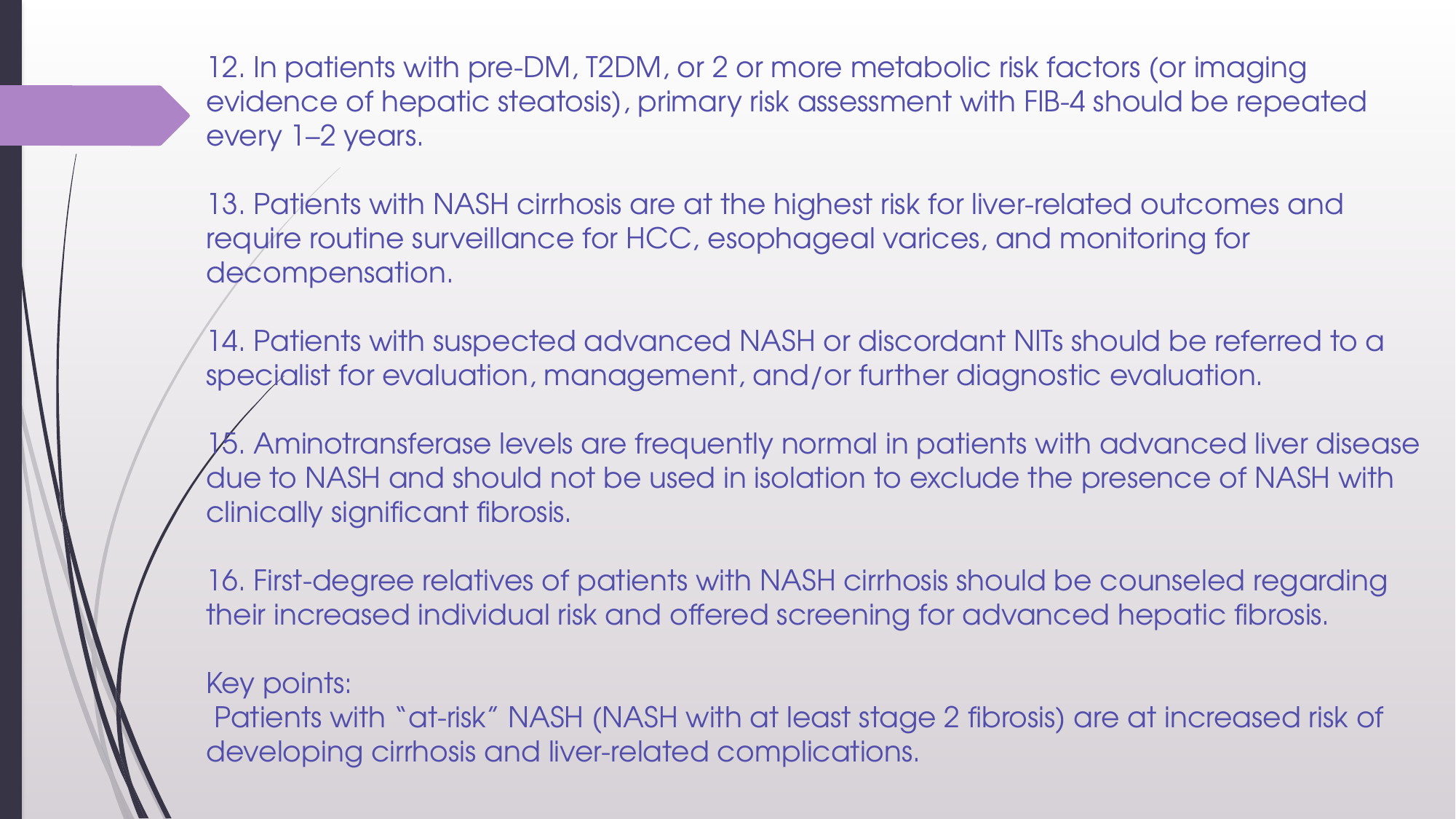

# 12. In patients with pre-DM, T2DM, or 2 or more metabolic risk factors (or imaging evidence of hepatic steatosis), primary risk assessment with FIB-4 should be repeated every 1–2 years. 13. Patients with NASH cirrhosis are at the highest risk for liver-related outcomes and require routine surveillance for HCC, esophageal varices, and monitoring for decompensation. 14. Patients with suspected advanced NASH or discordant NITs should be referred to a specialist for evaluation, management, and/or further diagnostic evaluation. 15. Aminotransferase levels are frequently normal in patients with advanced liver disease due to NASH and should not be used in isolation to exclude the presence of NASH with clinically significant fibrosis. 16. First-degree relatives of patients with NASH cirrhosis should be counseled regarding their increased individual risk and offered screening for advanced hepatic fibrosis. Key points: Patients with “at-risk” NASH (NASH with at least stage 2 fibrosis) are at increased risk of developing cirrhosis and liver-related complications.